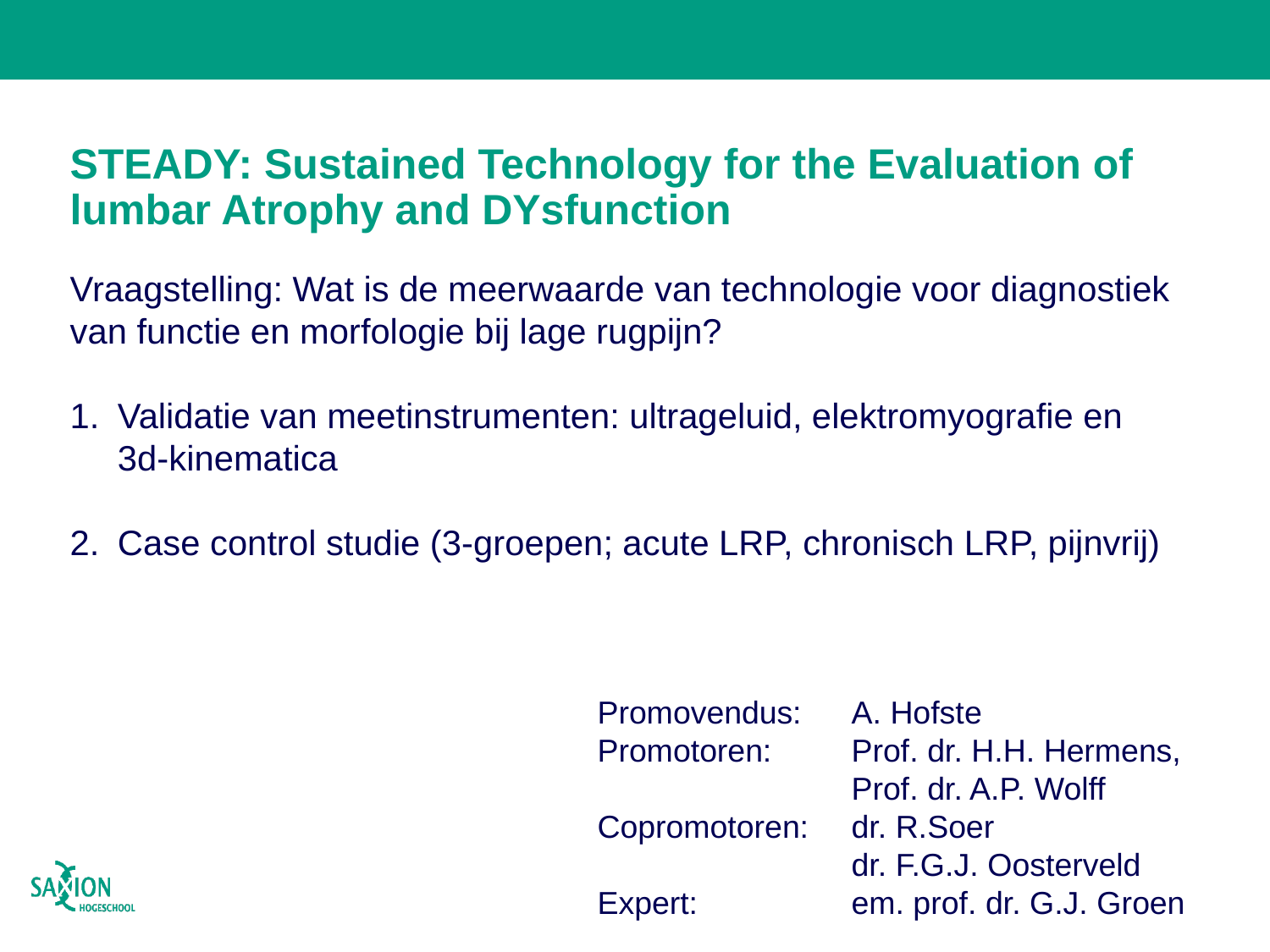

# STEADY: Sustained Technology for the Evaluation of lumbar Atrophy and DYsfunction
Vraagstelling: Wat is de meerwaarde van technologie voor diagnostiek van functie en morfologie bij lage rugpijn?

Validatie van meetinstrumenten: ultrageluid, elektromyografie en 3d-kinematica

Case control studie (3-groepen; acute LRP, chronisch LRP, pijnvrij)

Promovendus: 	A. Hofste
Promotoren: 	Prof. dr. H.H. Hermens, 			Prof. dr. A.P. Wolff
Copromotoren: 	dr. R.Soer
		dr. F.G.J. Oosterveld
Expert: 		em. prof. dr. G.J. Groen